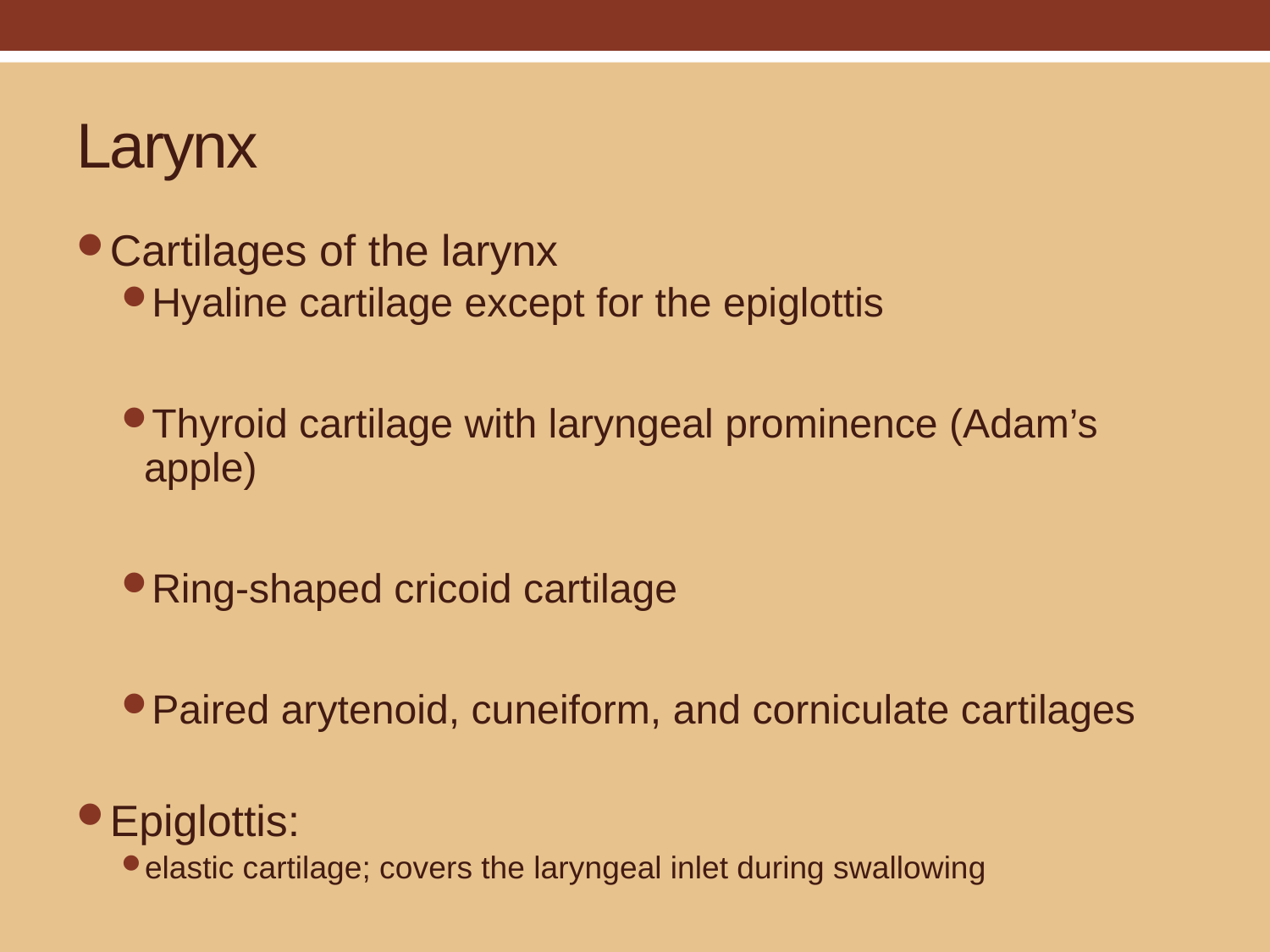

# Larynx
Cartilages of the larynx
Hyaline cartilage except for the epiglottis

Thyroid cartilage with laryngeal prominence (Adam’s apple)

Ring-shaped cricoid cartilage

Paired arytenoid, cuneiform, and corniculate cartilages

Epiglottis:
elastic cartilage; covers the laryngeal inlet during swallowing